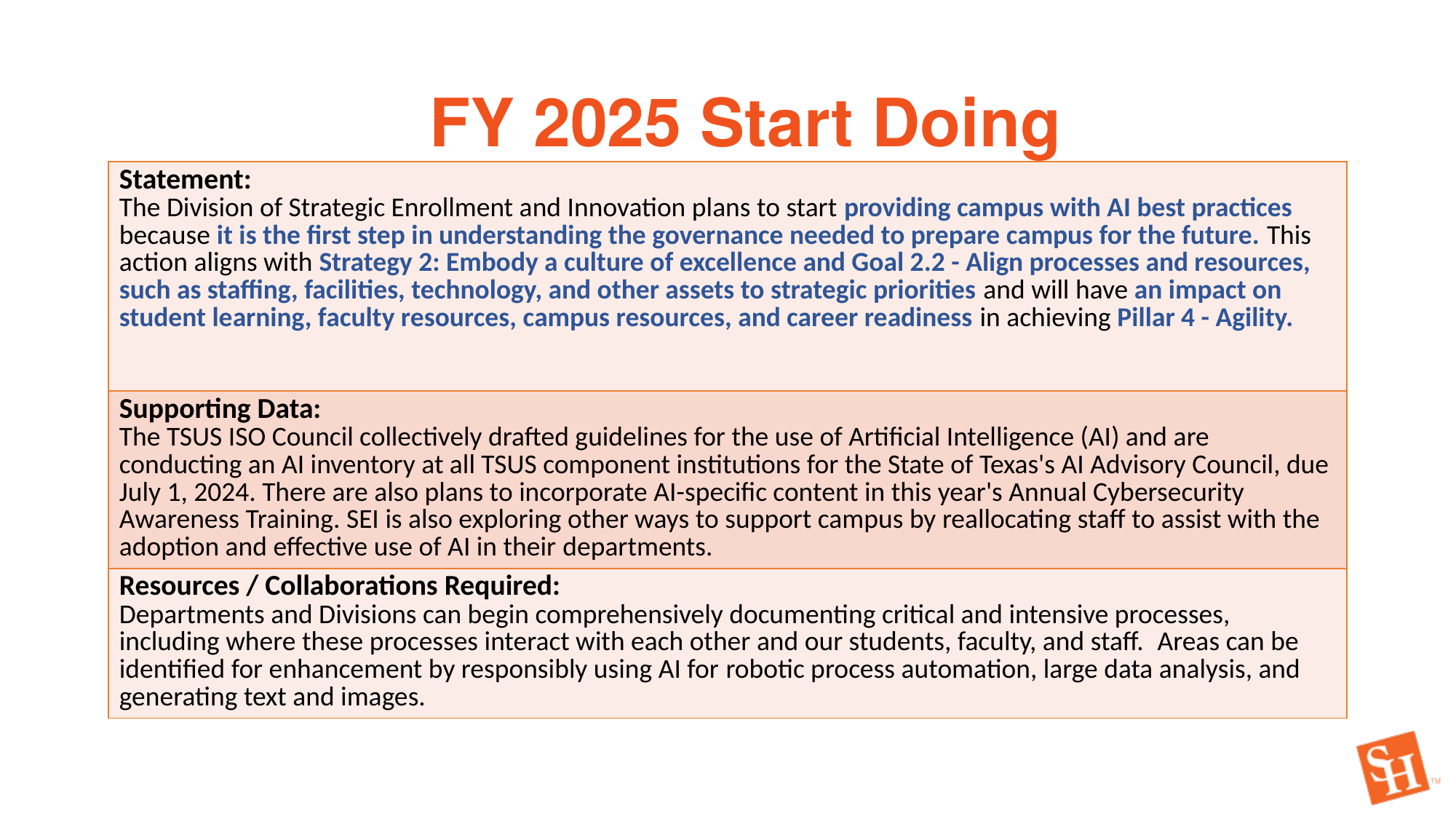

FY 2025 Start Doing
| Statement: The Division of Strategic Enrollment and Innovation plans to start providing campus with AI best practices because it is the first step in understanding the governance needed to prepare campus for the future. This action aligns with Strategy 2: Embody a culture of excellence and Goal 2.2 - Align processes and resources, such as staffing, facilities, technology, and other assets to strategic priorities and will have an impact on student learning, faculty resources, campus resources, and career readiness in achieving Pillar 4 - Agility. |
| --- |
| Supporting Data: The TSUS ISO Council collectively drafted guidelines for the use of Artificial Intelligence (AI) and are conducting an AI inventory at all TSUS component institutions for the State of Texas's AI Advisory Council, due July 1, 2024. There are also plans to incorporate AI-specific content in this year's Annual Cybersecurity Awareness Training. SEI is also exploring other ways to support campus by reallocating staff to assist with the adoption and effective use of AI in their departments. |
| Resources / Collaborations Required: Departments and Divisions can begin comprehensively documenting critical and intensive processes, including where these processes interact with each other and our students, faculty, and staff.  Areas can be identified for enhancement by responsibly using AI for robotic process automation, large data analysis, and generating text and images. |